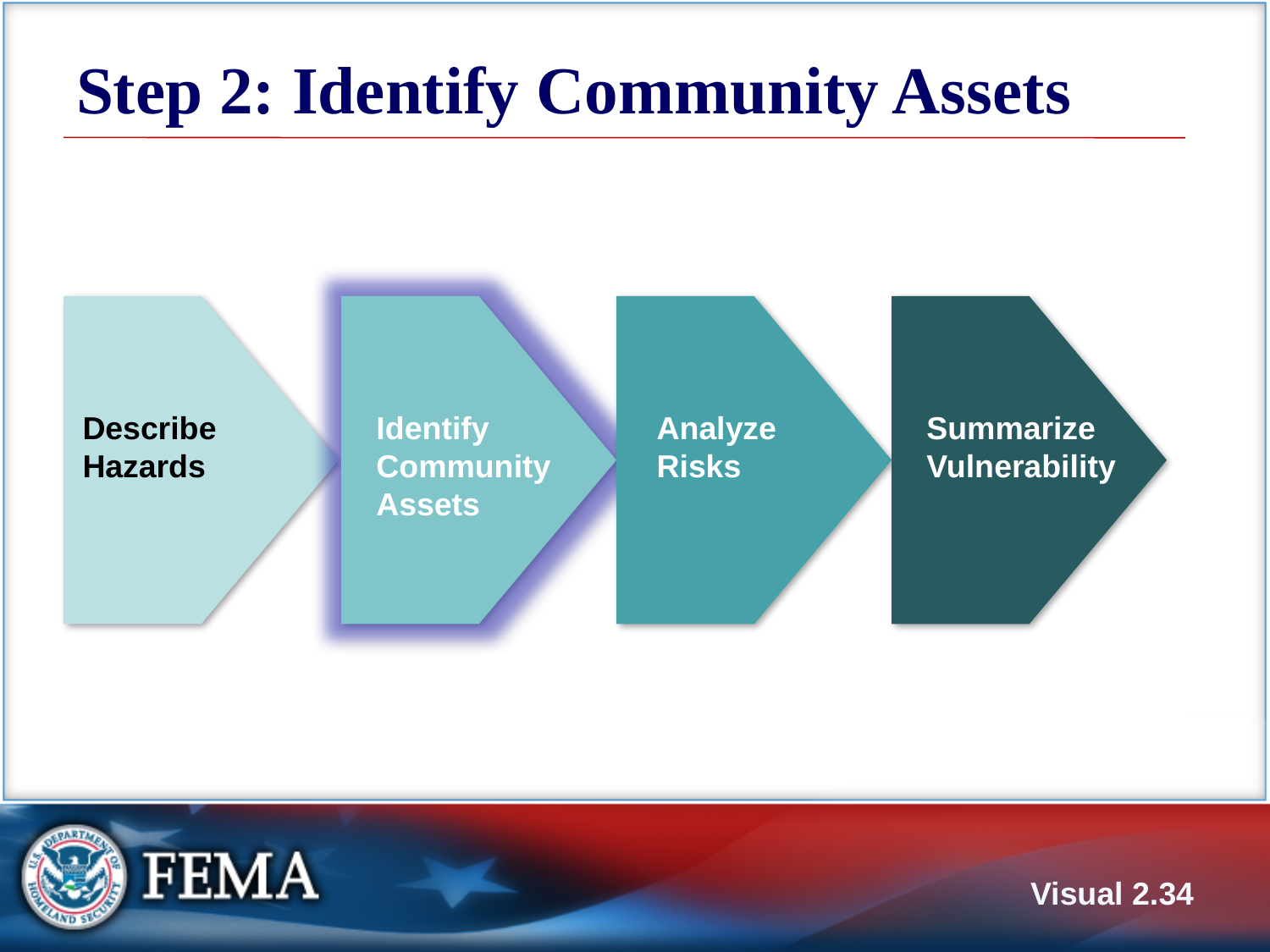

# Step 2: Identify Community Assets

Describe Hazards
Identify Community Assets
Analyze Risks
Summarize Vulnerability
Visual 2.34